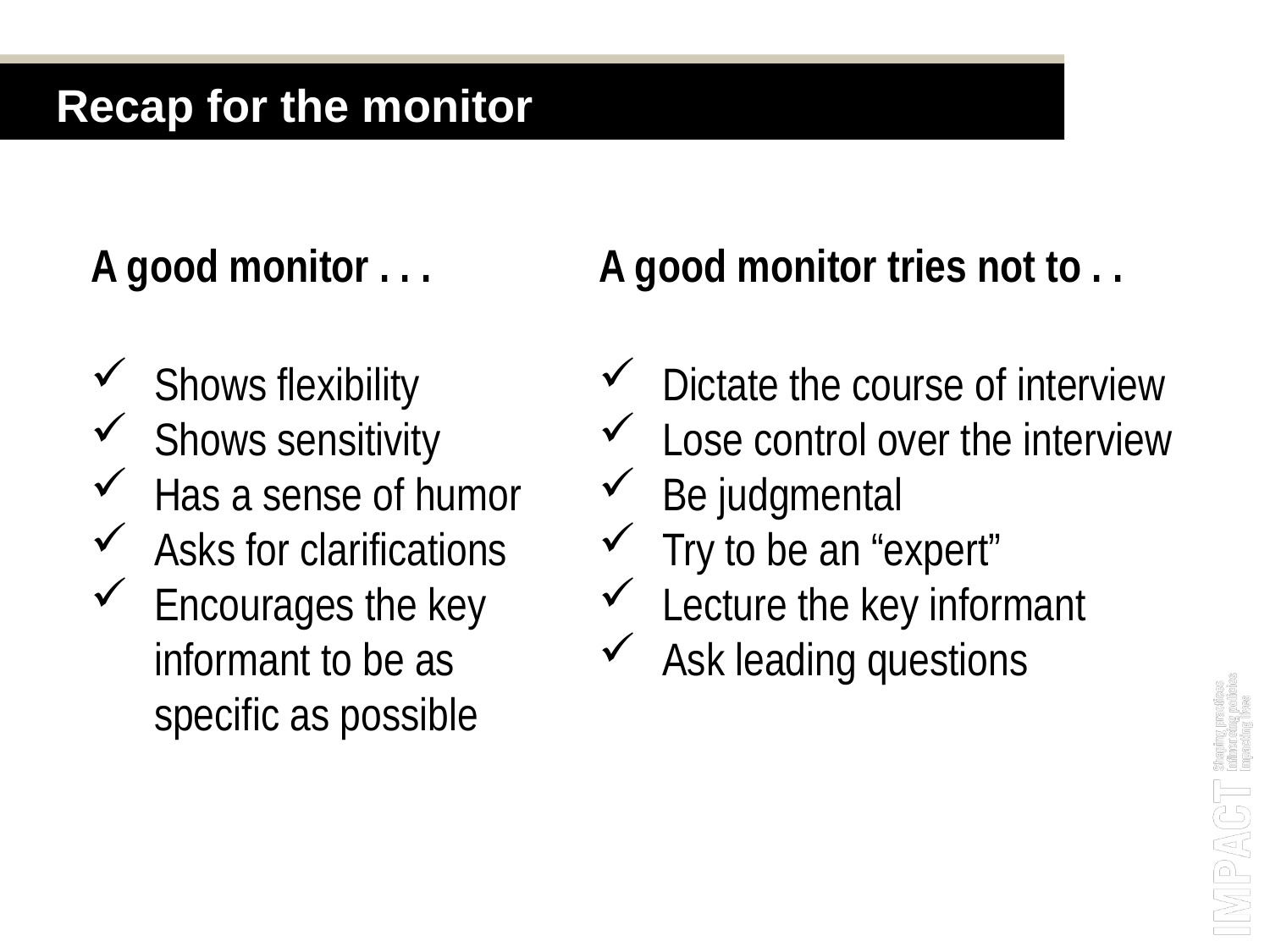

Recap for the monitor
A good monitor . . .

Shows flexibility
Shows sensitivity
Has a sense of humor
Asks for clarifications
Encourages the key informant to be as specific as possible

A good monitor tries not to . .

Dictate the course of interview
Lose control over the interview
Be judgmental
Try to be an “expert”
Lecture the key informant
Ask leading questions